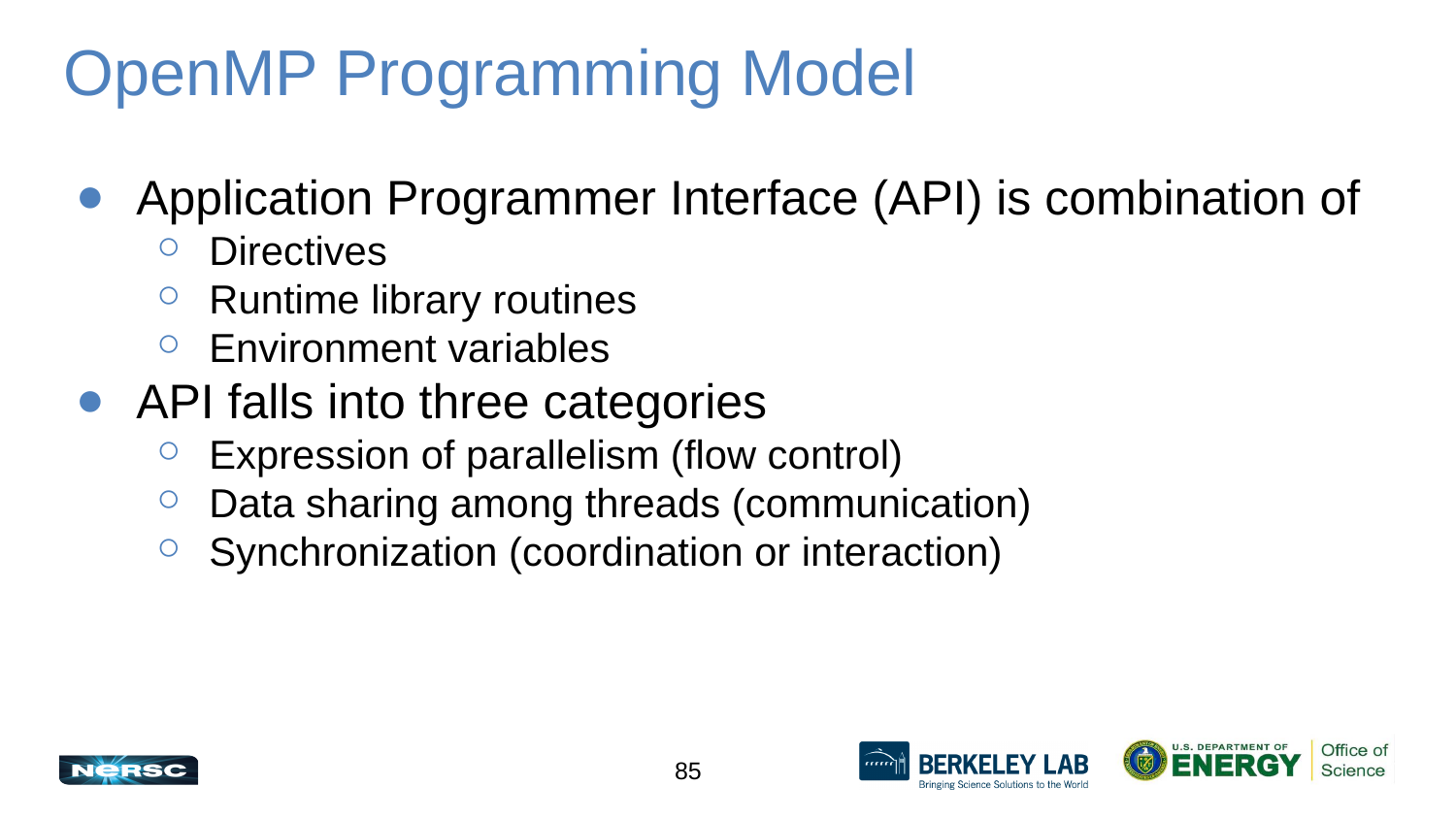

# OpenMP Programming Model
Application Programmer Interface (API) is combination of
Directives
Runtime library routines
Environment variables
API falls into three categories
Expression of parallelism (flow control)
Data sharing among threads (communication)
Synchronization (coordination or interaction)